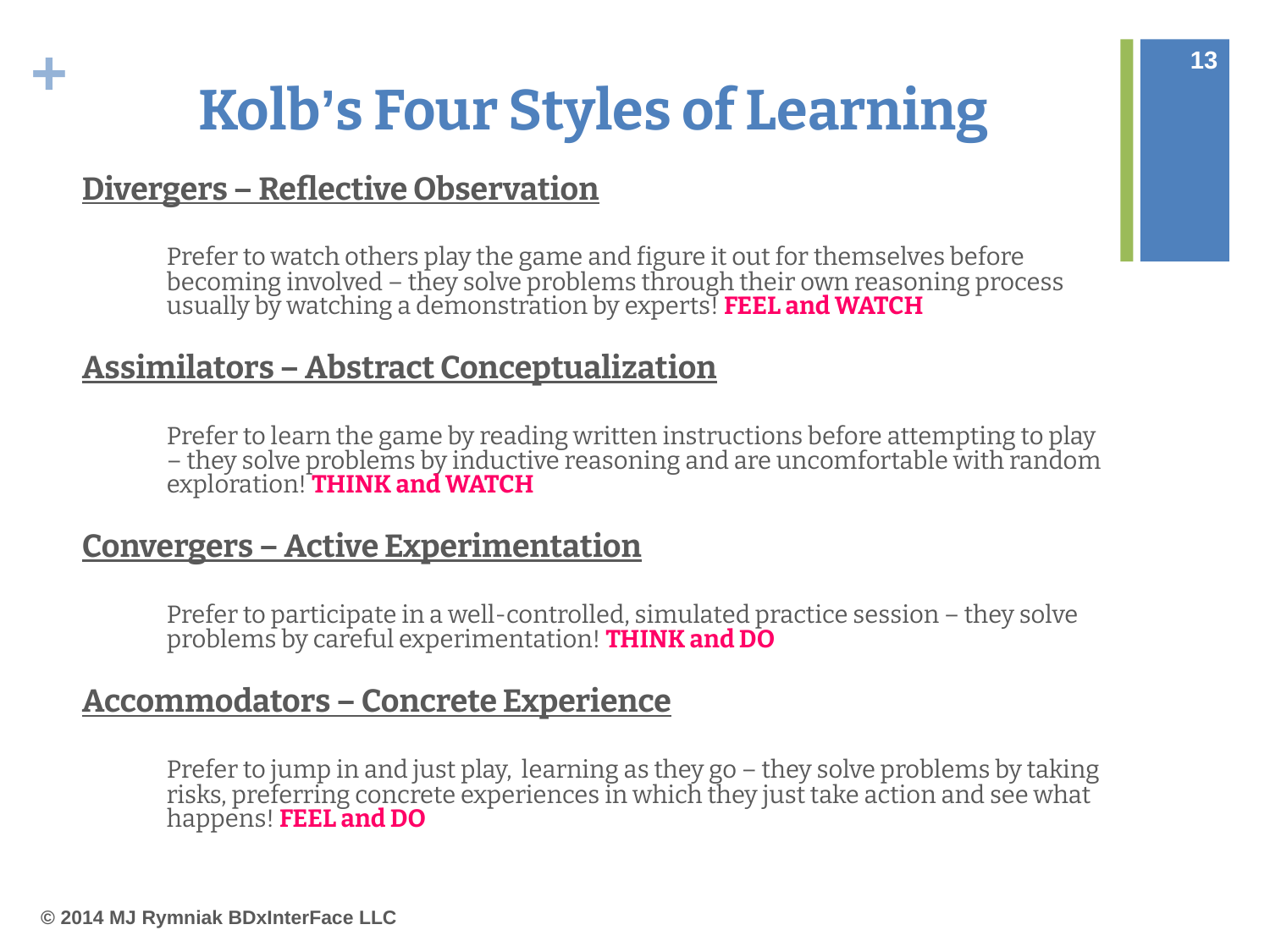

13
# Kolb’s Four Styles of Learning
Divergers – Reflective Observation
	Prefer to watch others play the game and figure it out for themselves before becoming involved – they solve problems through their own reasoning process usually by watching a demonstration by experts! FEEL and WATCH
Assimilators – Abstract Conceptualization
	Prefer to learn the game by reading written instructions before attempting to play – they solve problems by inductive reasoning and are uncomfortable with random exploration! THINK and WATCH
Convergers – Active Experimentation
	Prefer to participate in a well-controlled, simulated practice session – they solve problems by careful experimentation! THINK and DO
Accommodators – Concrete Experience
	Prefer to jump in and just play,  learning as they go – they solve problems by taking risks, preferring concrete experiences in which they just take action and see what happens! FEEL and DO

© 2014 MJ Rymniak BDxInterFace LLC